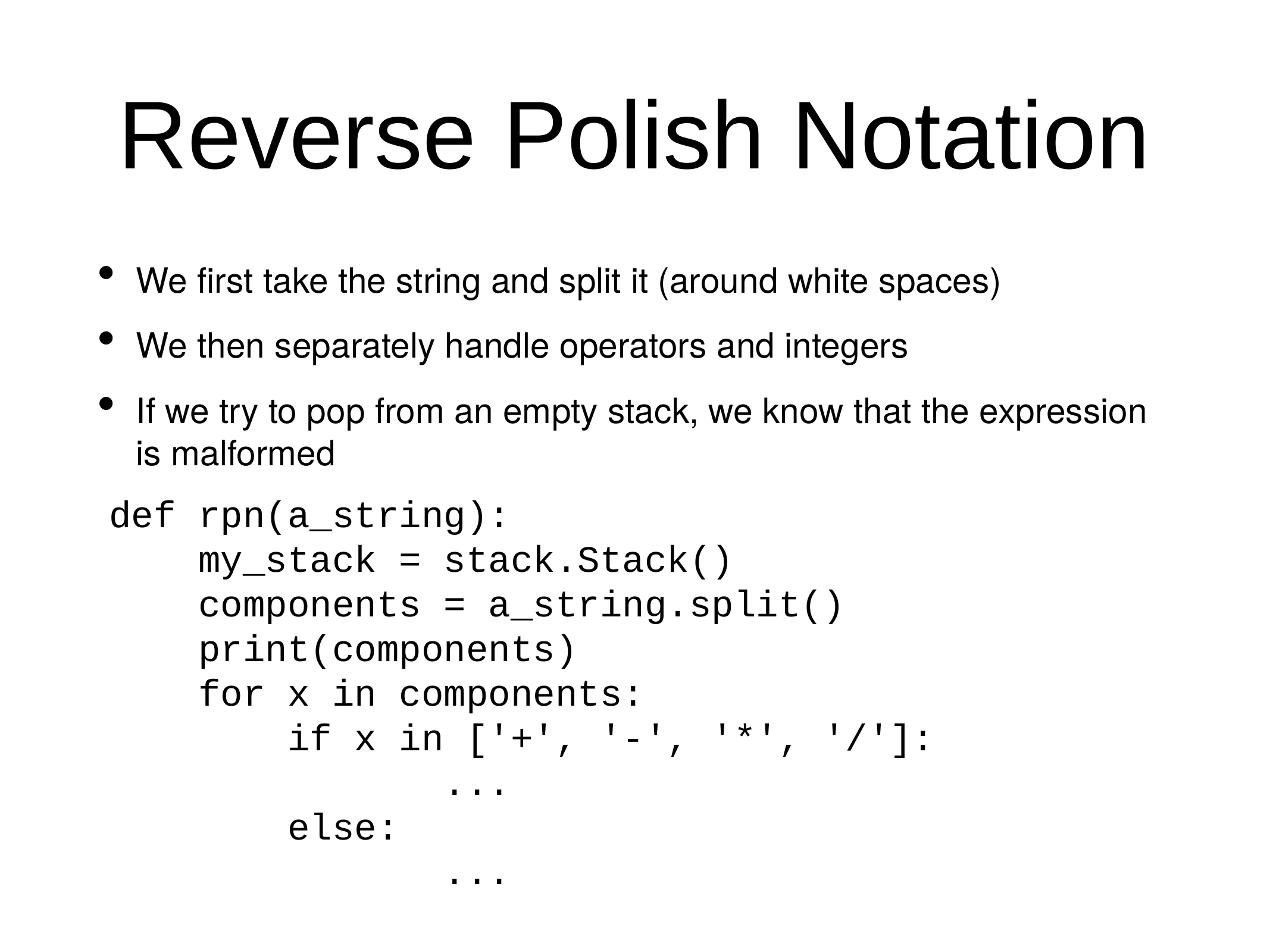

# Reverse Polish Notation
We first take the string and split it (around white spaces)
We then separately handle operators and integers
If we try to pop from an empty stack, we know that the expression is malformed
def rpn(a_string):
    my_stack = stack.Stack()
    components = a_string.split()
    print(components)
    for x in components:
        if x in ['+', '-', '*', '/']:
       ...
        else:
               ...